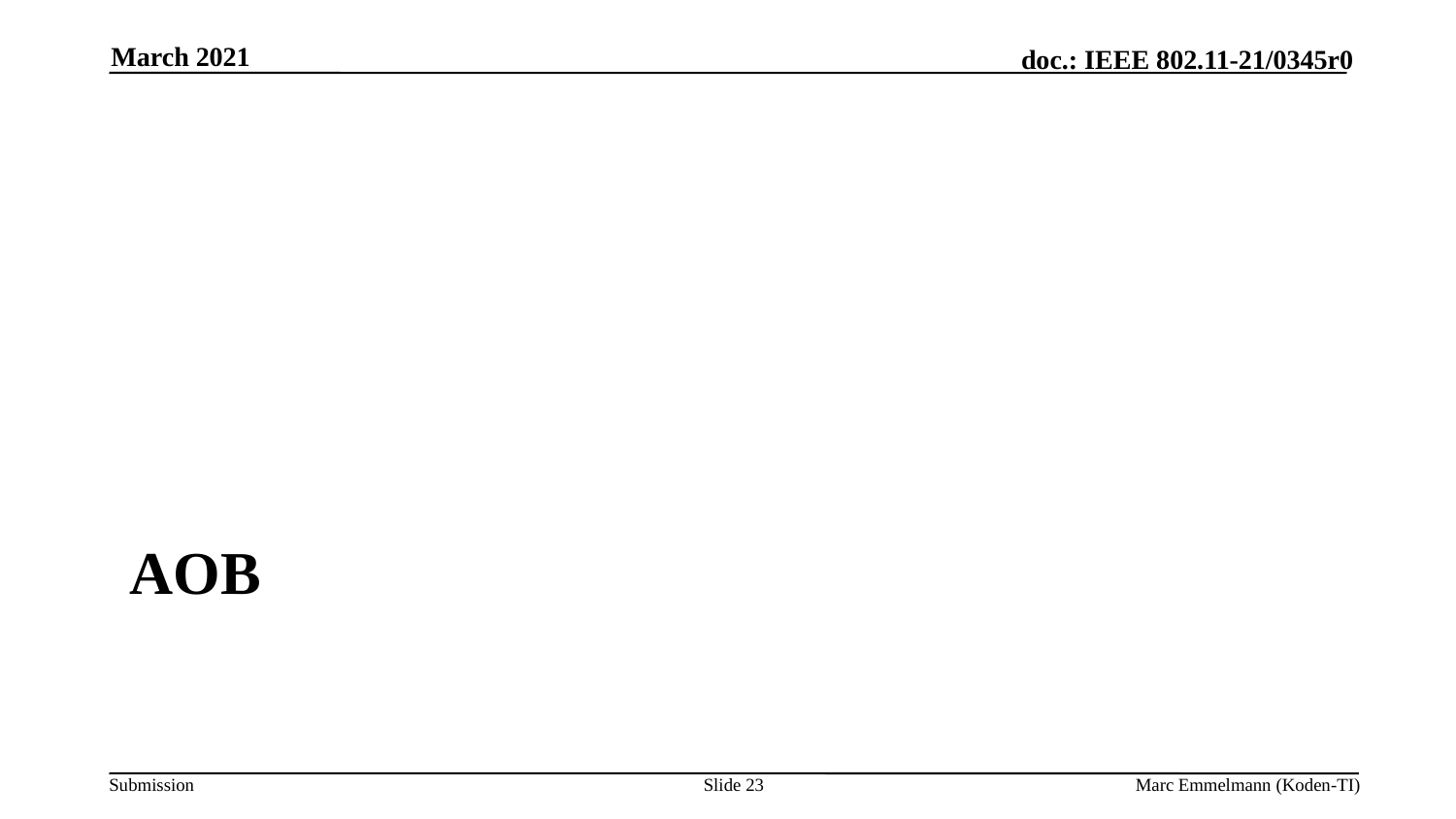

March 2021

# AOB
Slide 23
Marc Emmelmann (Koden-TI)